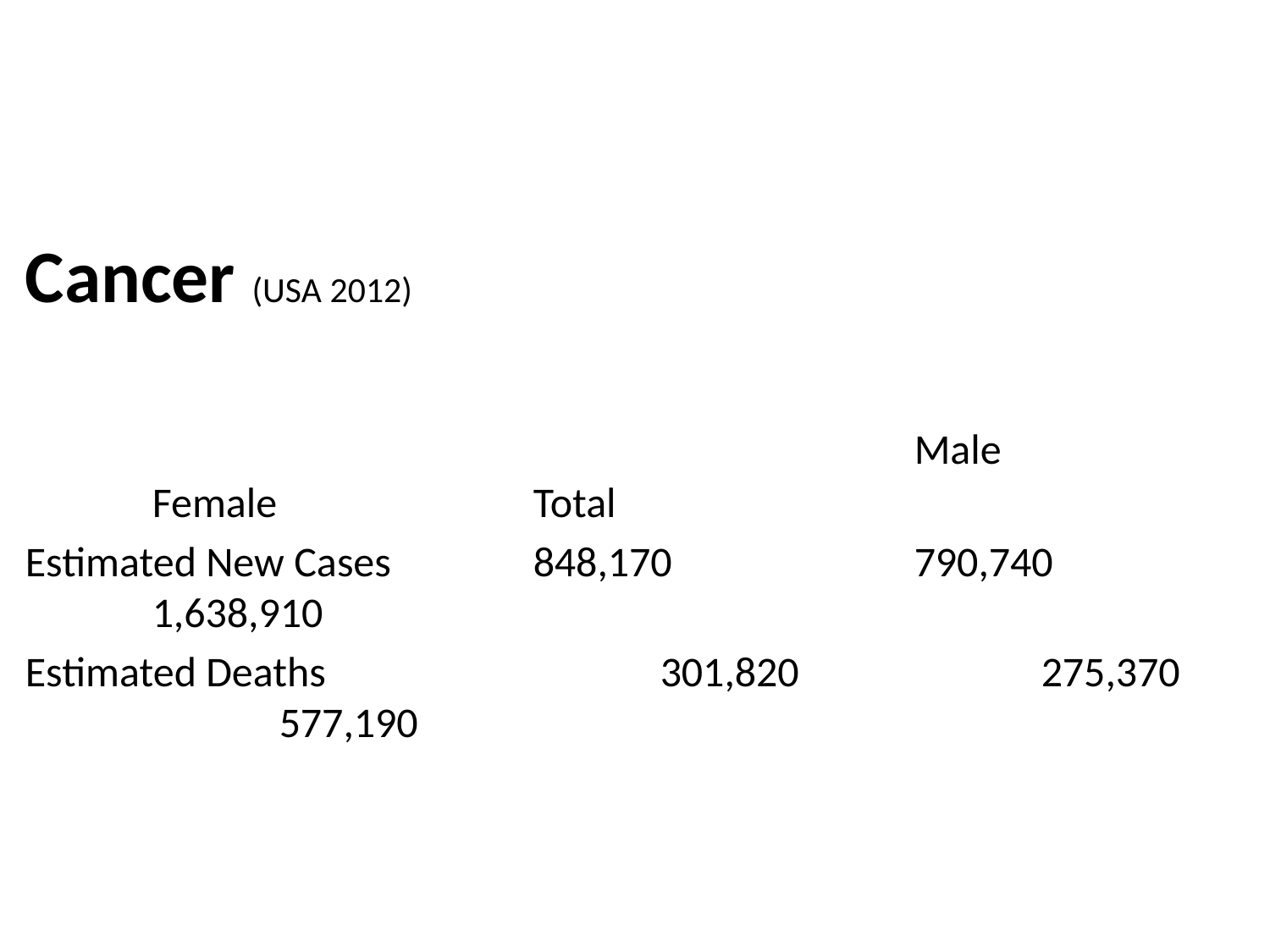

Cancer (USA 2012)

							Male			Female			Total
Estimated New Cases		848,170		790,740  		1,638,910
Estimated Deaths			301,820		275,370		577,190